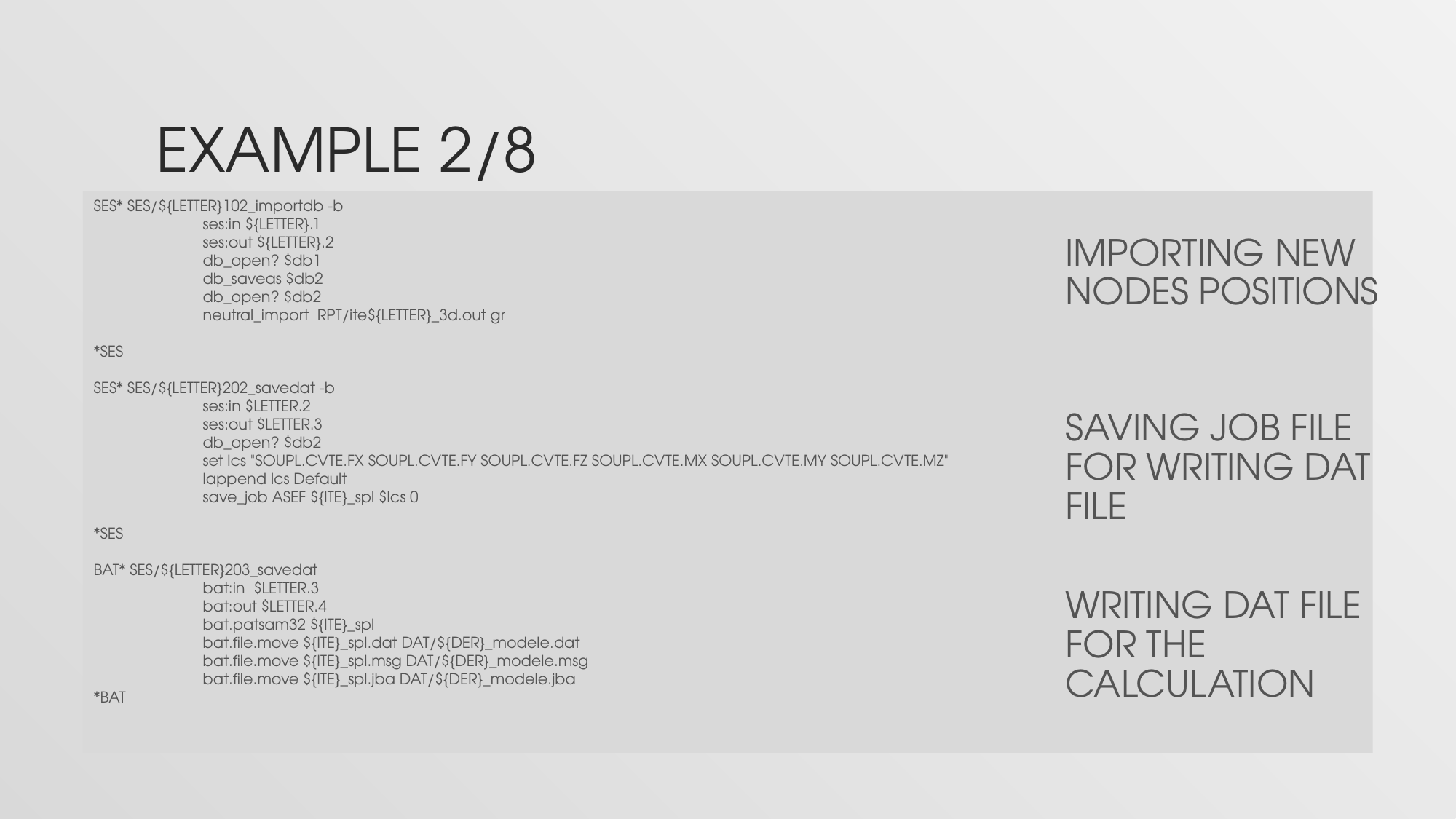

# EXAMPLE 2/8
SES* SES/${LETTER}102_importdb -b
	ses:in ${LETTER}.1
	ses:out ${LETTER}.2
	db_open? $db1
	db_saveas $db2
	db_open? $db2
	neutral_import  RPT/ite${LETTER}_3d.out gr

*SES

SES* SES/${LETTER}202_savedat -b
	ses:in $LETTER.2
	ses:out $LETTER.3
	db_open? $db2
	set lcs "SOUPL.CVTE.FX SOUPL.CVTE.FY SOUPL.CVTE.FZ SOUPL.CVTE.MX SOUPL.CVTE.MY SOUPL.CVTE.MZ"
	lappend lcs Default
	save_job ASEF ${ITE}_spl $lcs 0

*SES

BAT* SES/${LETTER}203_savedat
	bat:in  $LETTER.3
	bat:out $LETTER.4
	bat.patsam32 ${ITE}_spl
	bat.file.move ${ITE}_spl.dat DAT/${DER}_modele.dat
	bat.file.move ${ITE}_spl.msg DAT/${DER}_modele.msg
	bat.file.move ${ITE}_spl.jba DAT/${DER}_modele.jba
*BAT
IMPORTING NEW NODES POSITIONS
SAVING JOB FILE FOR WRITING DAT FILE
WRITING DAT FILE FOR THE CALCULATION